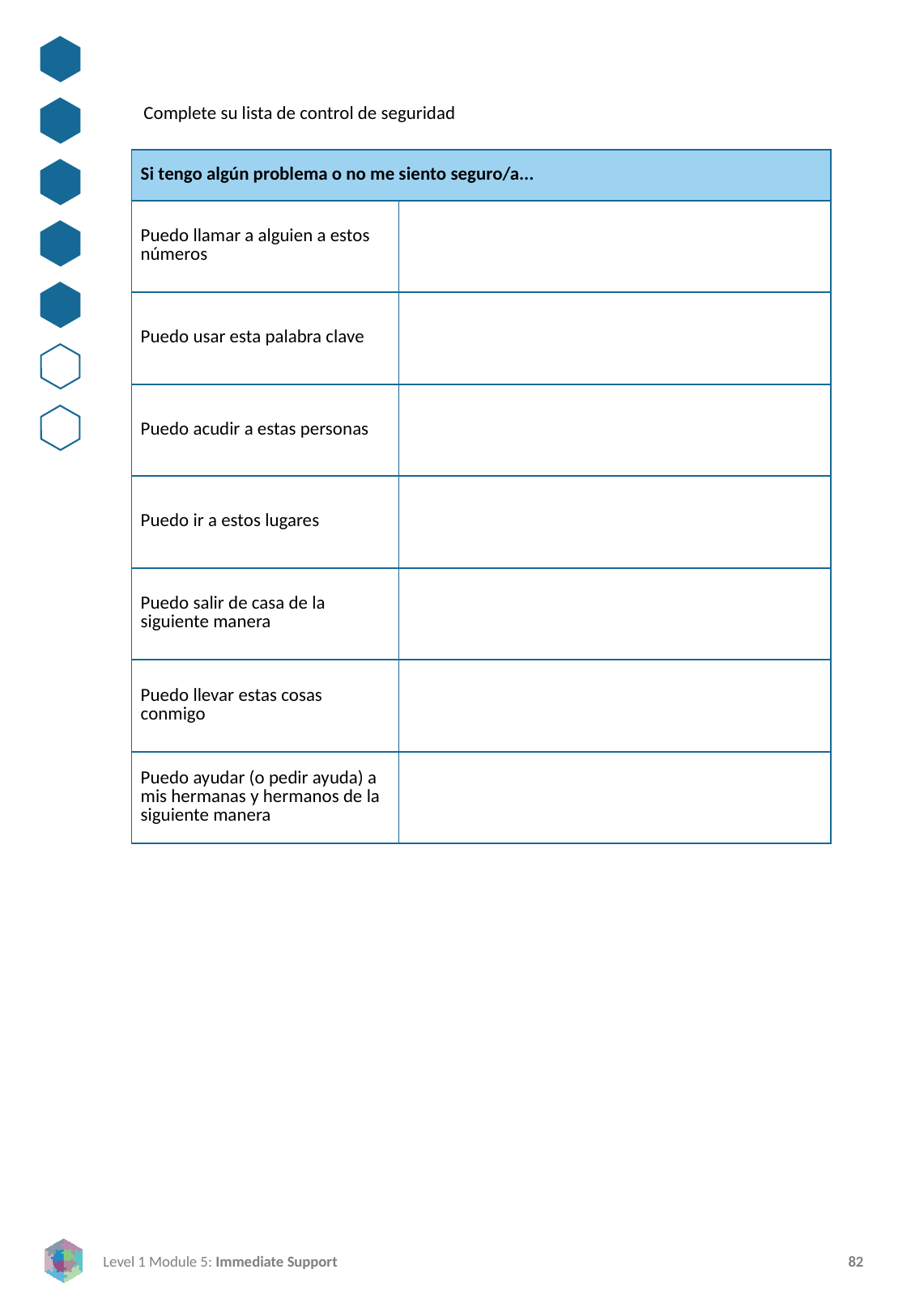

Complete su lista de control de seguridad

| Si tengo algún problema o no me siento seguro/a... |  |
| --- | --- |
| Puedo llamar a alguien a estos números |  |
| Puedo usar esta palabra clave |  |
| Puedo acudir a estas personas |  |
| Puedo ir a estos lugares |  |
| Puedo salir de casa de la siguiente manera |  |
| Puedo llevar estas cosas conmigo |  |
| Puedo ayudar (o pedir ayuda) a mis hermanas y hermanos de la siguiente manera |  |